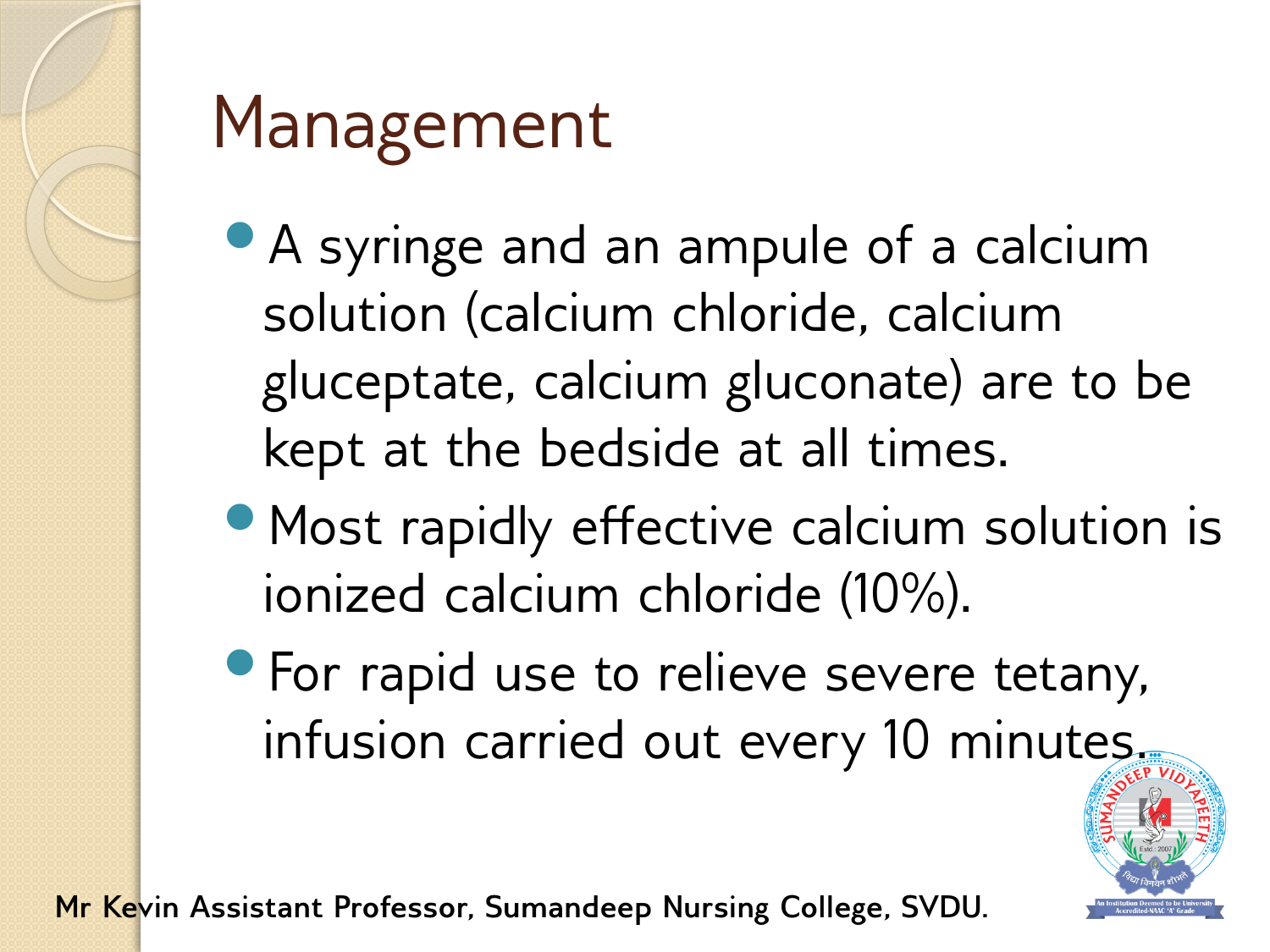

# Management
A syringe and an ampule of a calcium solution (calcium chloride, calcium gluceptate, calcium gluconate) are to be kept at the bedside at all times.
Most rapidly effective calcium solution is ionized calcium chloride (10%).
For rapid use to relieve severe tetany, infusion carried out every 10 minutes.